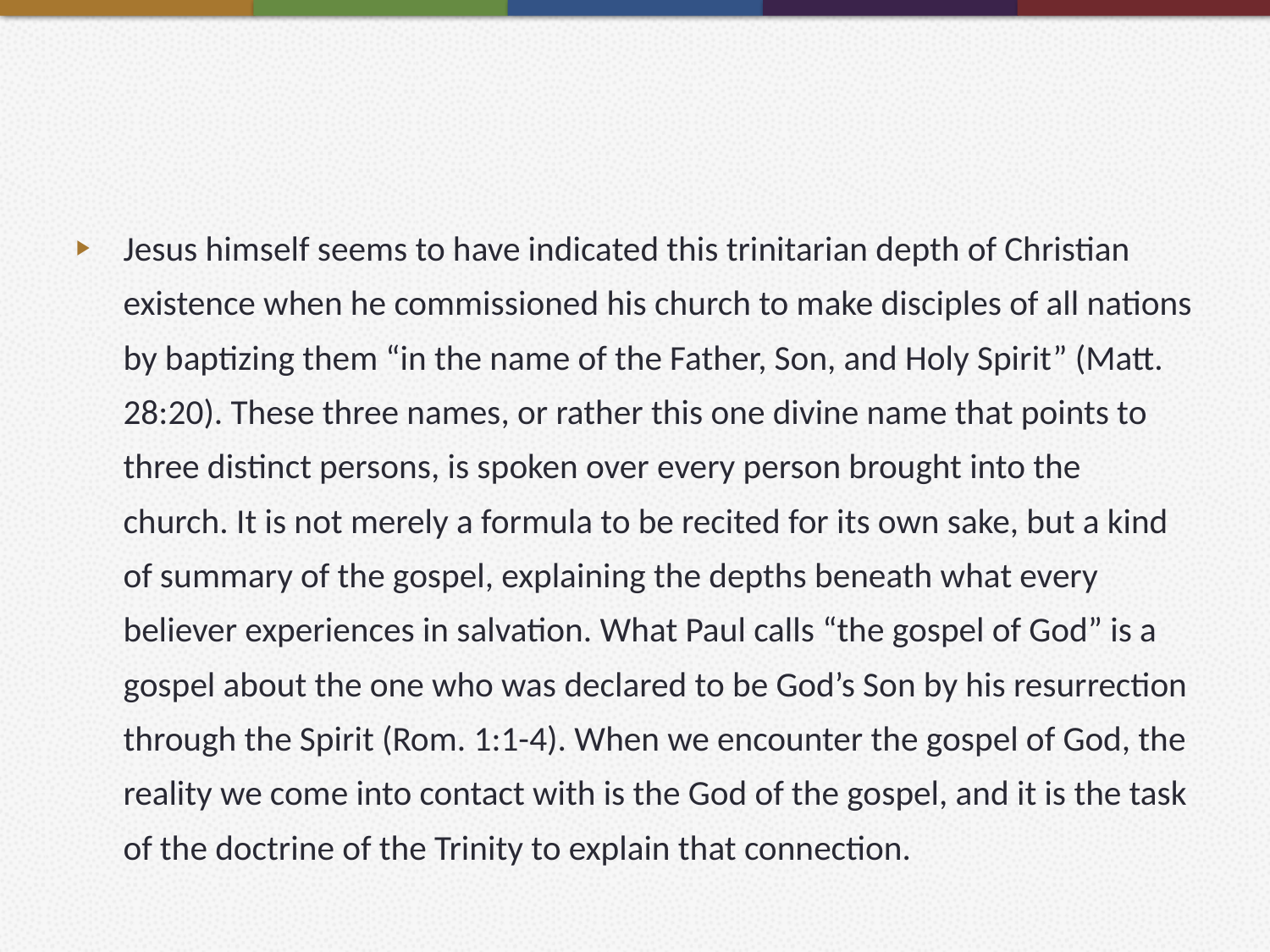

#
Jesus himself seems to have indicated this trinitarian depth of Christian existence when he commissioned his church to make disciples of all nations by baptizing them “in the name of the Father, Son, and Holy Spirit” (Matt. 28:20). These three names, or rather this one divine name that points to three distinct persons, is spoken over every person brought into the church. It is not merely a formula to be recited for its own sake, but a kind of summary of the gospel, explaining the depths beneath what every believer experiences in salvation. What Paul calls “the gospel of God” is a gospel about the one who was declared to be God’s Son by his resurrection through the Spirit (Rom. 1:1-4). When we encounter the gospel of God, the reality we come into contact with is the God of the gospel, and it is the task of the doctrine of the Trinity to explain that connection.